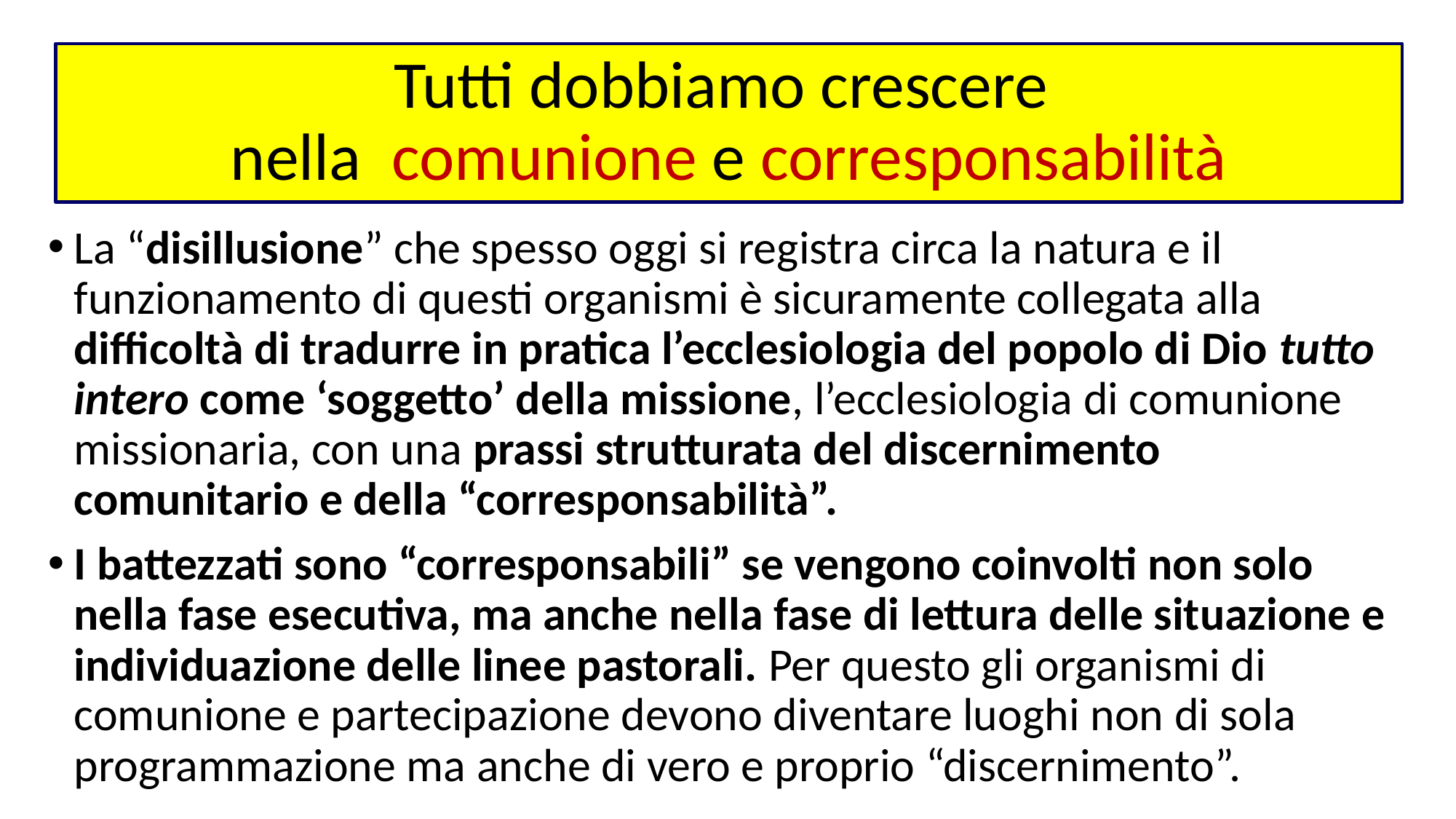

# Tutti dobbiamo crescere nella  comunione e corresponsabilità
La “disillusione” che spesso oggi si registra circa la natura e il funzionamento di questi organismi è sicuramente collegata alla difficoltà di tradurre in pratica l’ecclesiologia del popolo di Dio tutto intero come ‘soggetto’ della missione, l’ecclesiologia di comunione missionaria, con una prassi strutturata del discernimento comunitario e della “corresponsabilità”.
I battezzati sono “corresponsabili” se vengono coinvolti non solo nella fase esecutiva, ma anche nella fase di lettura delle situazione e individuazione delle linee pastorali. Per questo gli organismi di comunione e partecipazione devono diventare luoghi non di sola programmazione ma anche di vero e proprio “discernimento”.